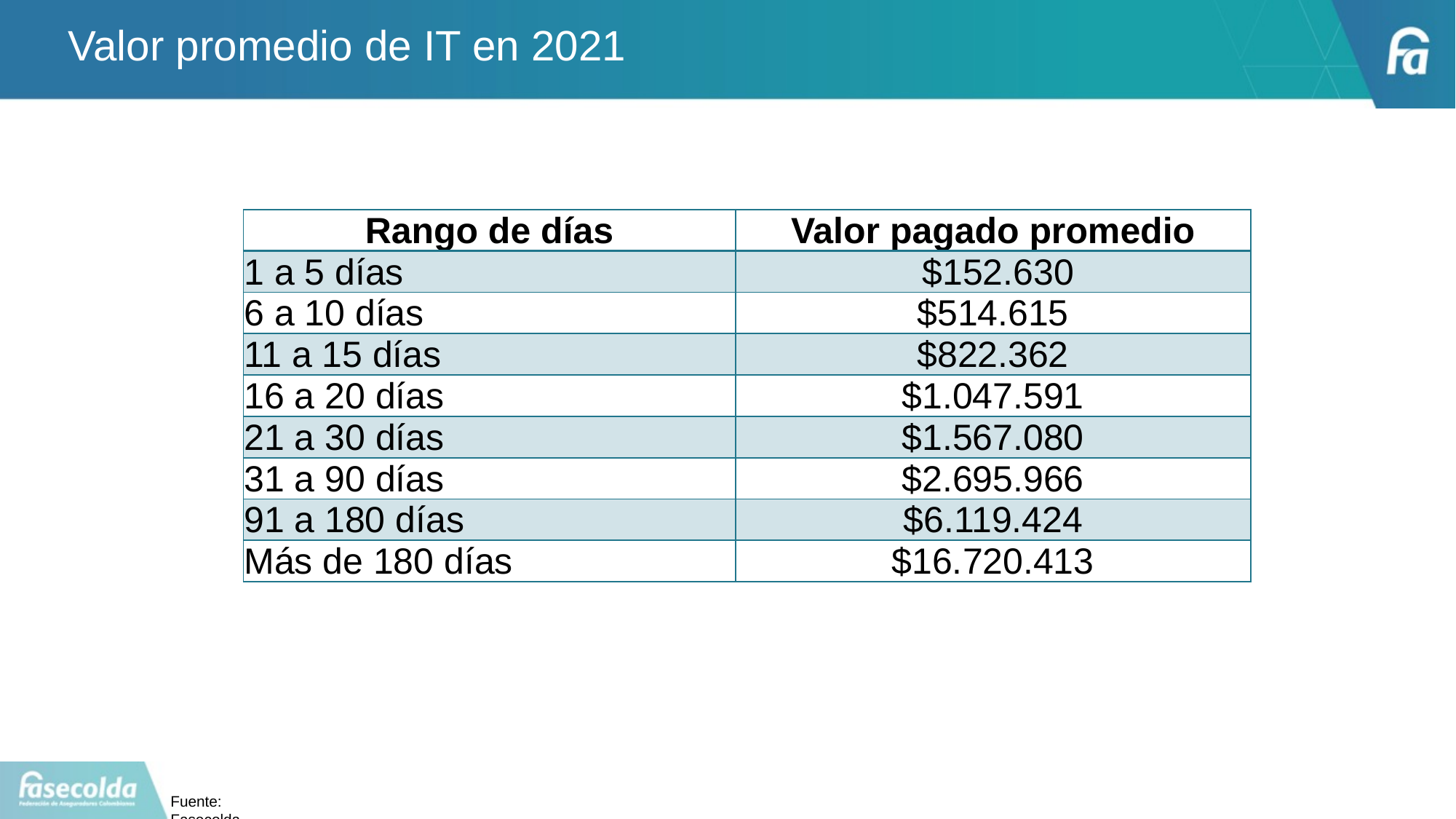

# Valor promedio de IT en 2021
| Rango de días | Valor pagado promedio |
| --- | --- |
| 1 a 5 días | $152.630 |
| 6 a 10 días | $514.615 |
| 11 a 15 días | $822.362 |
| 16 a 20 días | $1.047.591 |
| 21 a 30 días | $1.567.080 |
| 31 a 90 días | $2.695.966 |
| 91 a 180 días | $6.119.424 |
| Más de 180 días | $16.720.413 |
Fuente: Fasecolda.